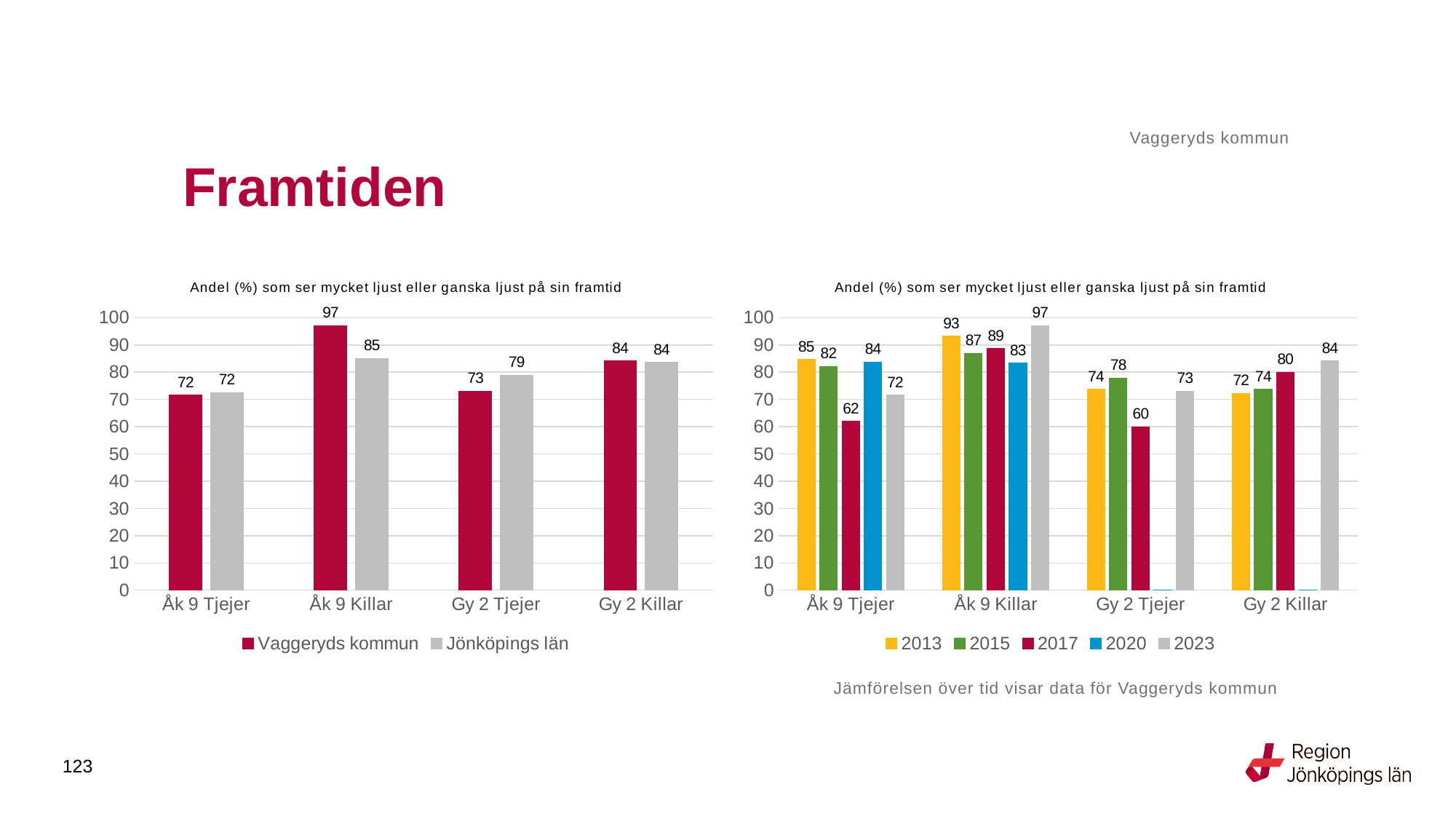

Vaggeryds kommun
# Framtiden

### Chart: Andel (%) som ser mycket ljust eller ganska ljust på sin framtid

| Category | Vaggeryds kommun | Jönköpings län |
|---|---|---|
| Åk 9 Tjejer | 71.6216 | 72.4299 |
| Åk 9 Killar | 97.1014 | 85.0035 |
| Gy 2 Tjejer | 73.0769 | 78.9024 |
| Gy 2 Killar | 84.0909 | 83.6029 |

### Chart: Andel (%) som ser mycket ljust eller ganska ljust på sin framtid

| Category | 2013 | 2015 | 2017 | 2020 | 2023 |
|---|---|---|---|---|---|
| Åk 9 Tjejer | 84.6154 | 82.0513 | 61.9048 | 83.7838 | 71.6216 |
| Åk 9 Killar | 93.1818 | 86.9565 | 88.6792 | 83.3333 | 97.1014 |
| Gy 2 Tjejer | 73.6842 | 77.7778 | 60.0 | None | 73.0769 |
| Gy 2 Killar | 72.2222 | 73.6842 | 80.0 | None | 84.0909 |
Jämförelsen över tid visar data för Vaggeryds kommun
123